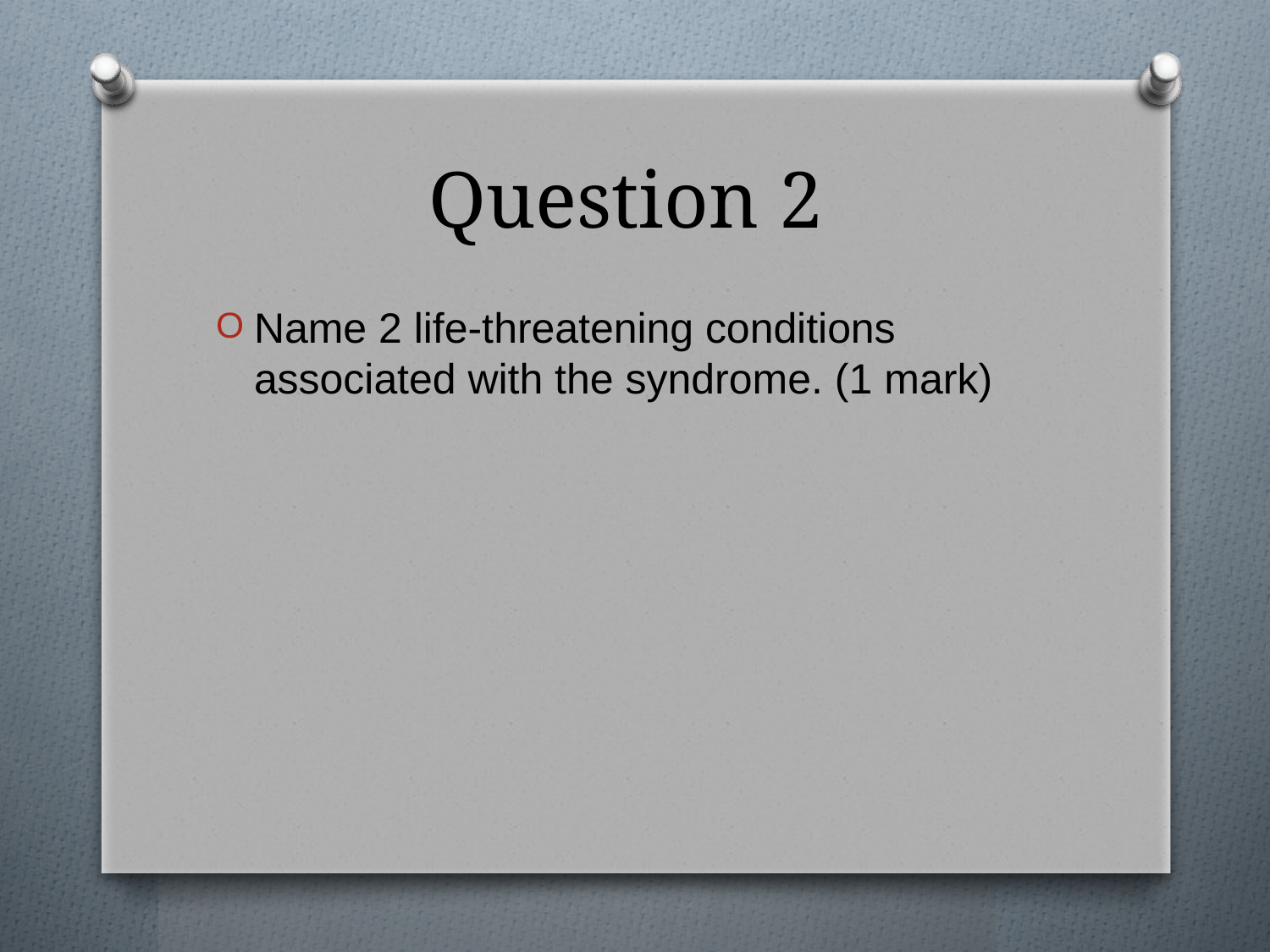

# Question 2
Name 2 life-threatening conditions associated with the syndrome. (1 mark)